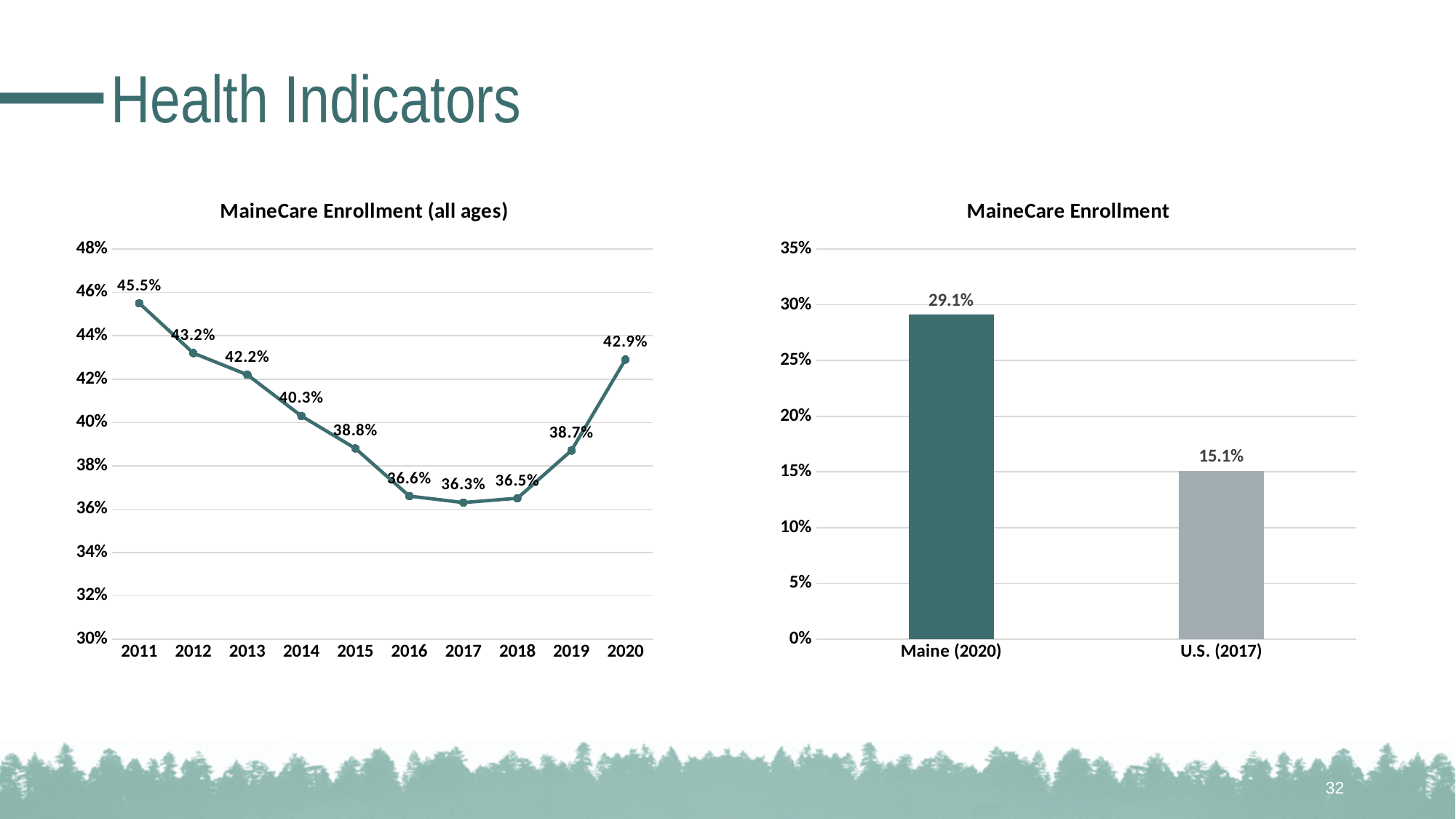

# Health Indicators

### Chart: MaineCare Enrollment (all ages)

| Category |  |
|---|---|
| 2011 | 0.455 |
| 2012 | 0.432 |
| 2013 | 0.422 |
| 2014 | 0.403 |
| 2015 | 0.388 |
| 2016 | 0.366 |
| 2017 | 0.363 |
| 2018 | 0.365 |
| 2019 | 0.387 |
| 2020 | 0.429 |

### Chart: MaineCare Enrollment

| Category |  |
|---|---|
| Maine (2020) | 0.291 |
| U.S. (2017) | 0.151 |
32